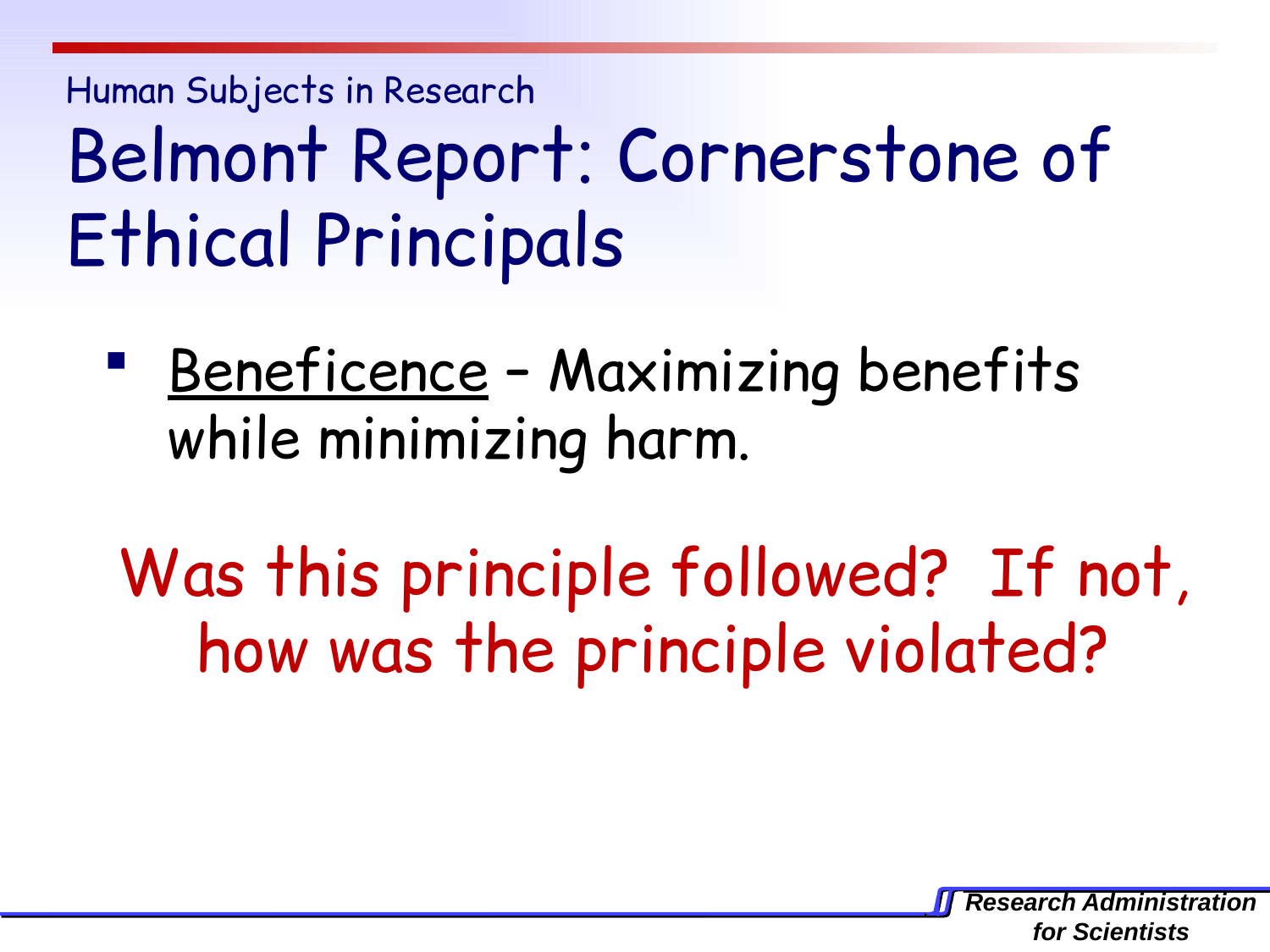

# Human Subjects in Research Belmont Report: Cornerstone of Ethical Principals
Beneficence – Maximizing benefits while minimizing harm.

Was this principle followed?  If not, how was the principle violated?